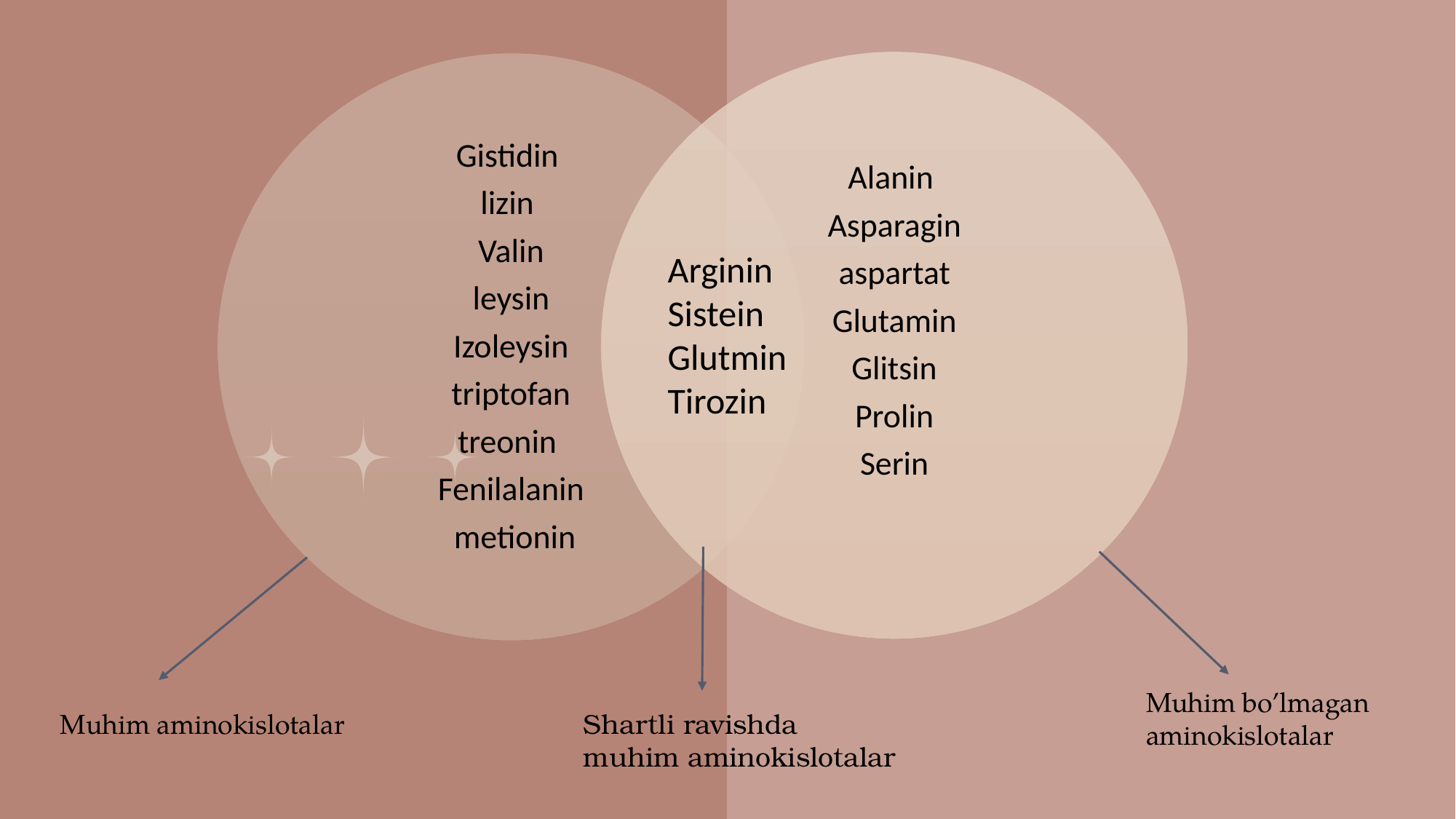

Gistidin
lizin
Valin
 leysin
Izoleysin
 triptofan
treonin
Fenilalanin
 metionin
Alanin
Asparagin
aspartat
Glutamin
Glitsin
Prolin
Serin

Arginin
Sistein
Glutmin
Tirozin
Muhim bo’lmagan aminokislotalar
Muhim aminokislotalar
Shartli ravishda muhim aminokislotalar